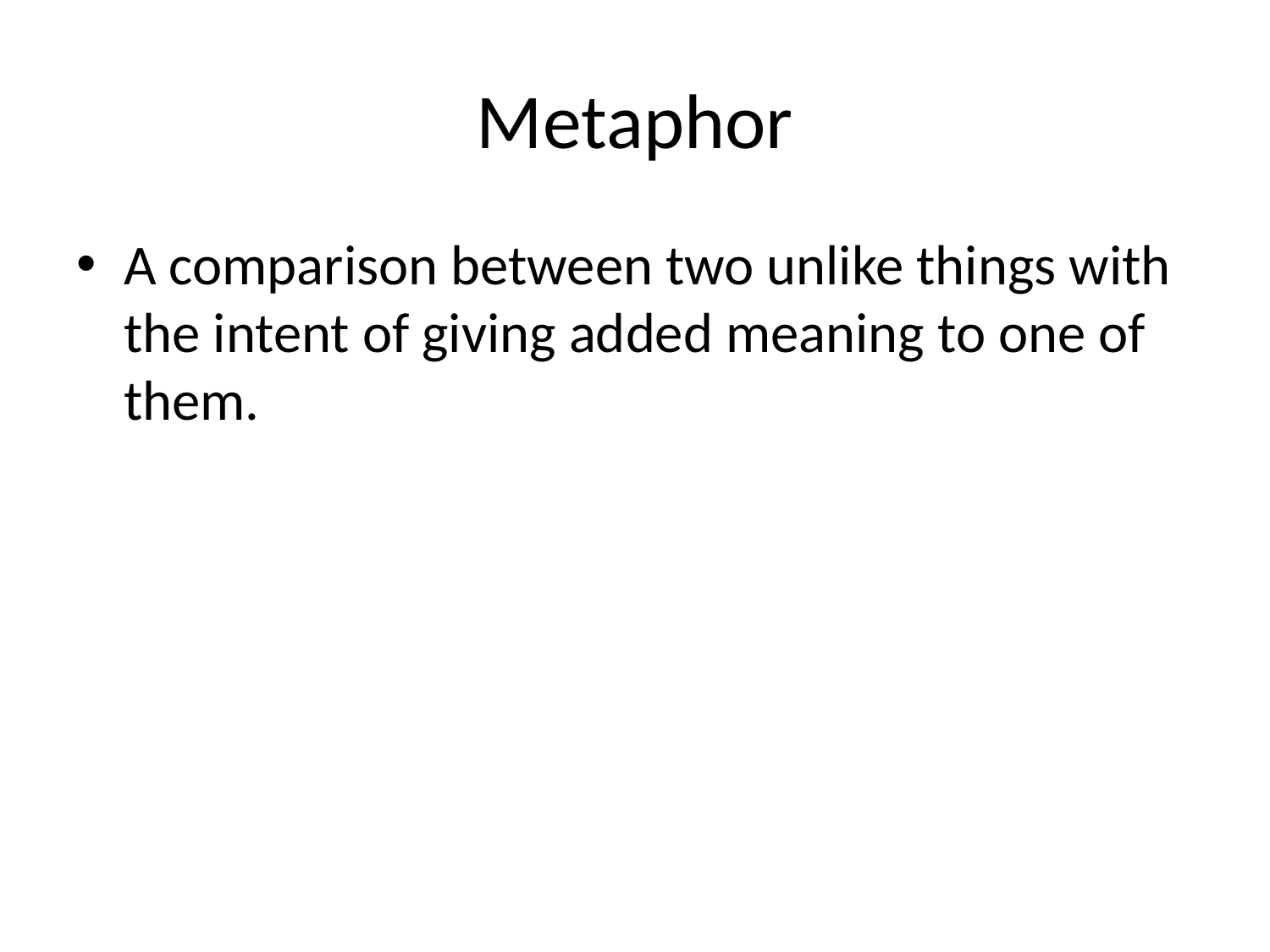

# Metaphor
A comparison between two unlike things with the intent of giving added meaning to one of them.